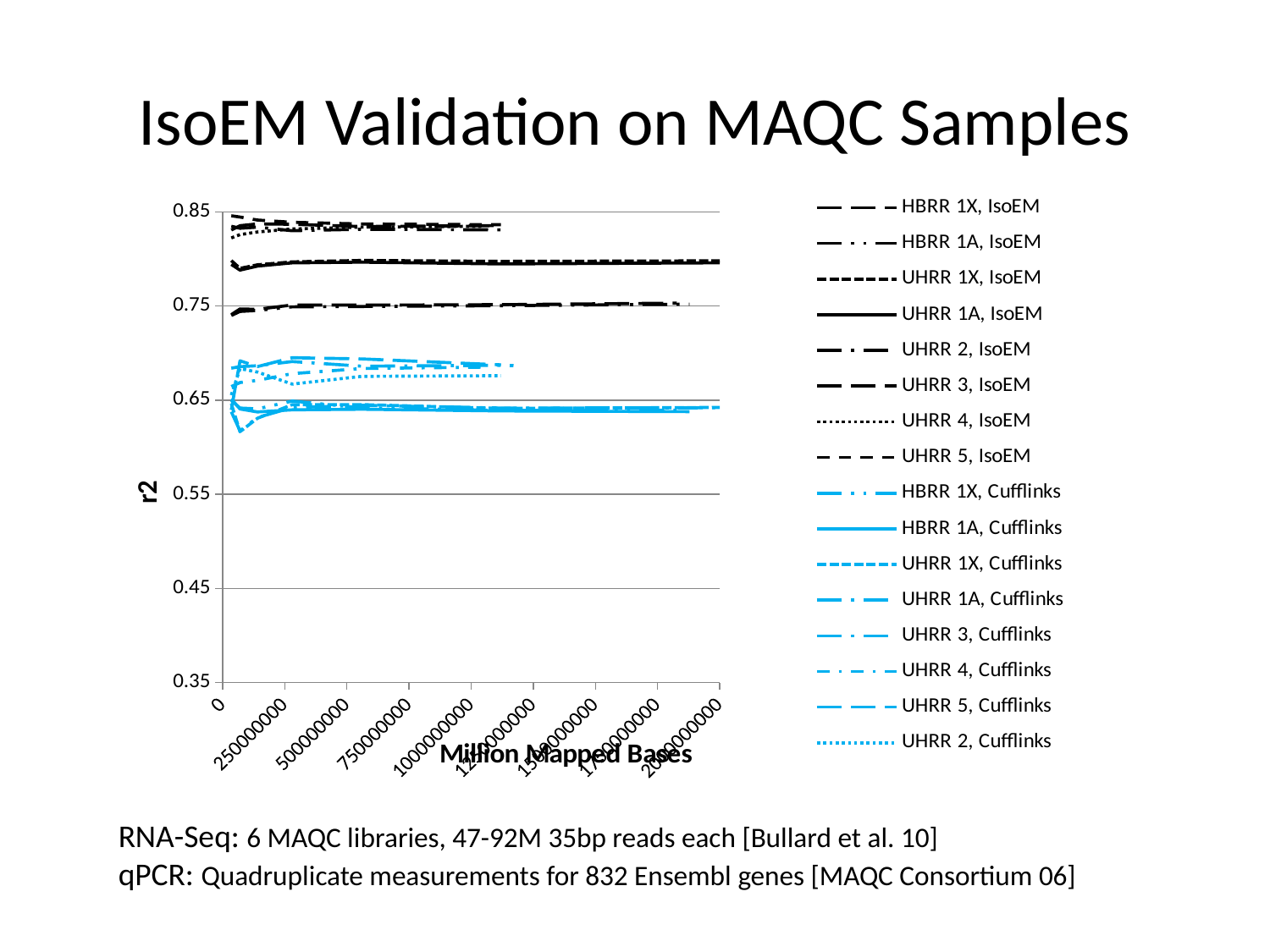

# IsoEM Validation on MAQC Samples

### Chart

| Category |  |  |  |  |  |  |  |  |  |  |  |  |  |  |  |  |
|---|---|---|---|---|---|---|---|---|---|---|---|---|---|---|---|---|
RNA-Seq: 6 MAQC libraries, 47-92M 35bp reads each [Bullard et al. 10]
qPCR: Quadruplicate measurements for 832 Ensembl genes [MAQC Consortium 06]